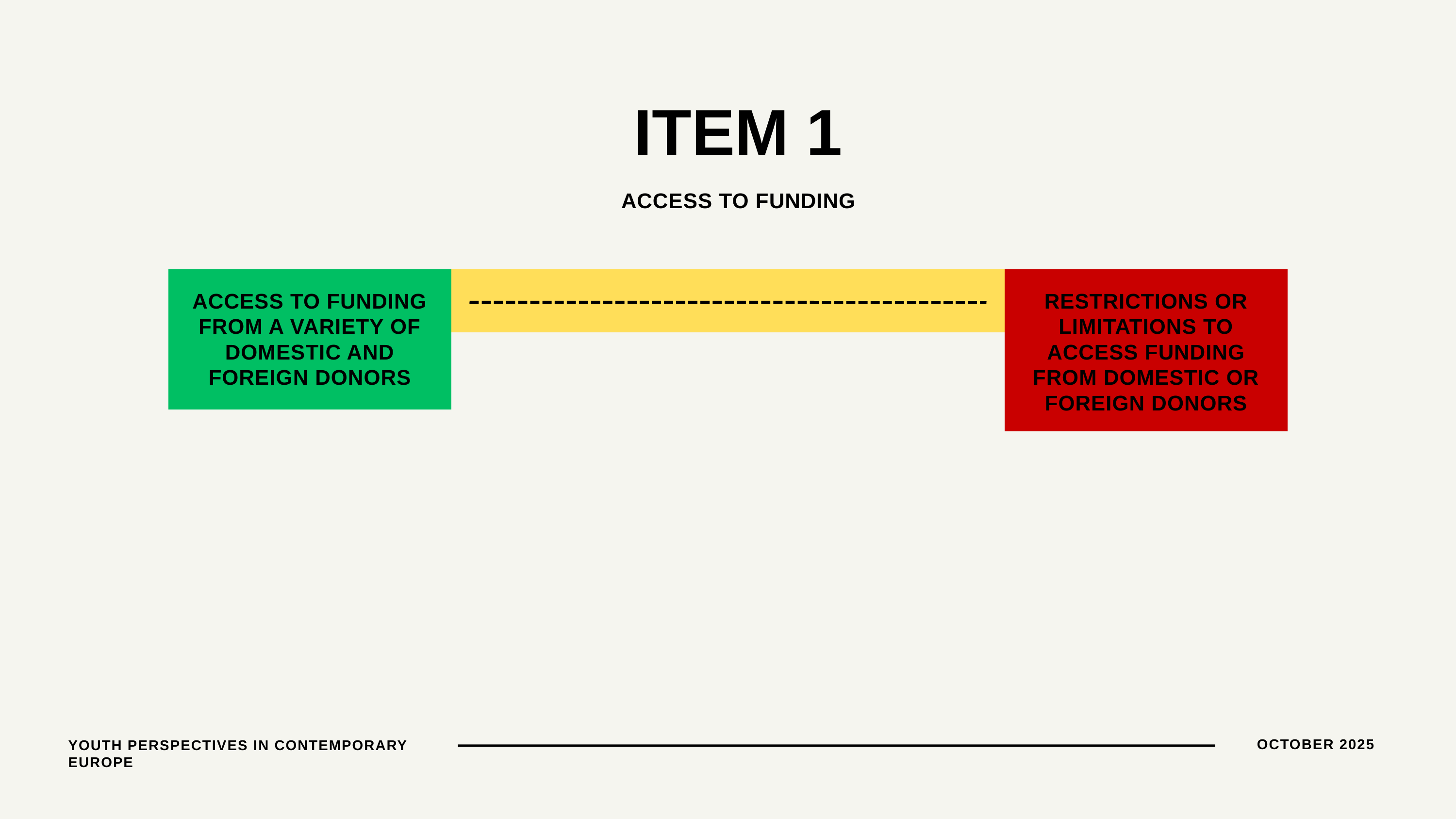

ITEM 1
ACCESS TO FUNDING

ACCESS TO FUNDING FROM A VARIETY OF DOMESTIC AND FOREIGN DONORS
RESTRICTIONS OR LIMITATIONS TO ACCESS FUNDING FROM DOMESTIC OR FOREIGN DONORS

OCTOBER 2025
YOUTH PERSPECTIVES IN CONTEMPORARY EUROPE